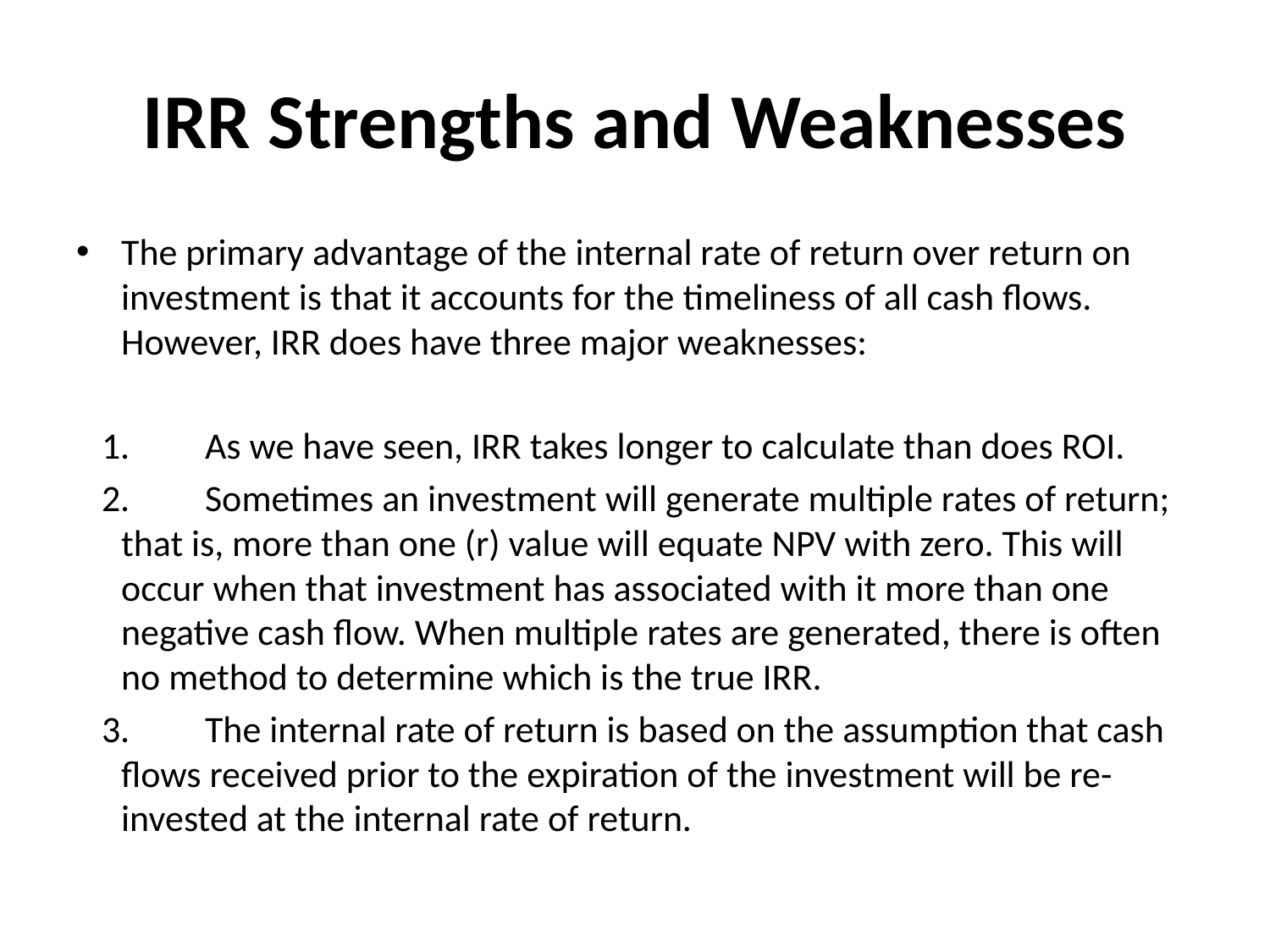

# IRR Strengths and Weaknesses
The primary advantage of the internal rate of return over return on investment is that it accounts for the timeliness of all cash flows. However, IRR does have three major weaknesses:

   1.	As we have seen, IRR takes longer to calculate than does ROI.
   2.	Sometimes an investment will generate multiple rates of return; that is, more than one (r) value will equate NPV with zero. This will occur when that investment has associated with it more than one negative cash flow. When multiple rates are generated, there is often no method to determine which is the true IRR.
   3.	The internal rate of return is based on the assumption that cash flows received prior to the expiration of the investment will be re-invested at the internal rate of return.